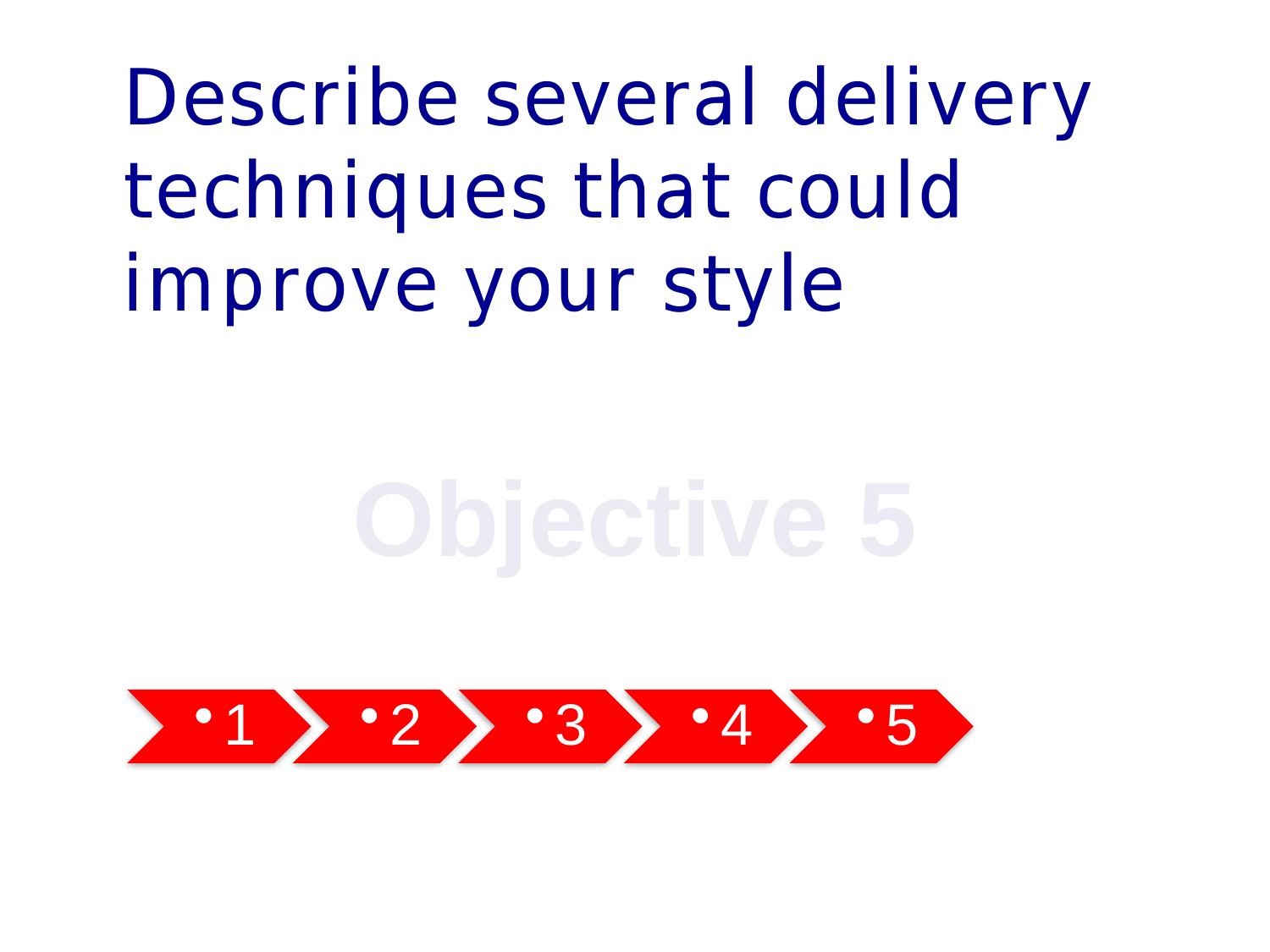

# Describe several delivery techniques that could improve your style
Objective 5
1
2
3
4
5